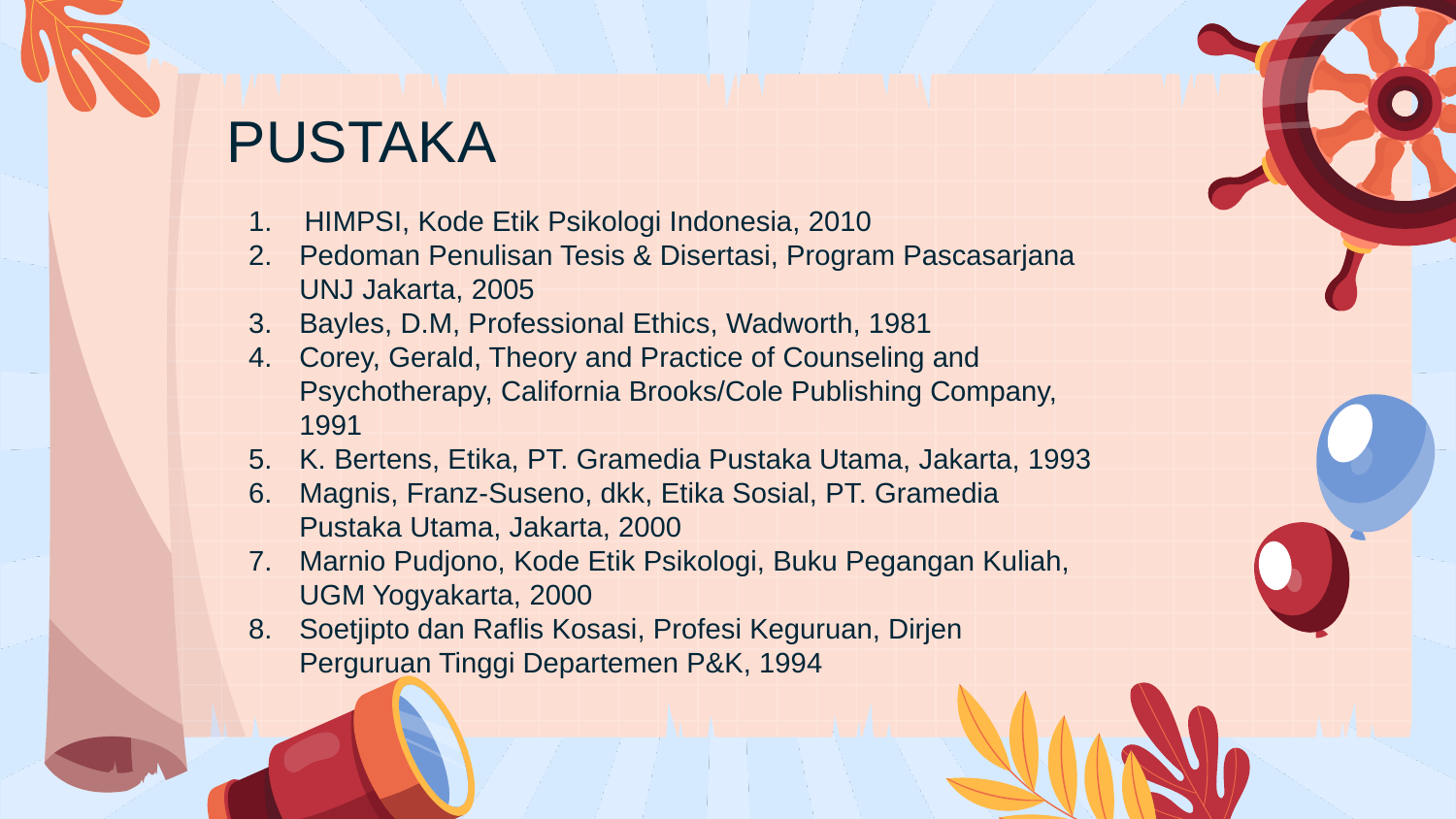

# PUSTAKA
1.    HIMPSI, Kode Etik Psikologi Indonesia, 2010
2. 	Pedoman Penulisan Tesis & Disertasi, Program Pascasarjana UNJ Jakarta, 2005
3. 	Bayles, D.M, Professional Ethics, Wadworth, 1981
4. 	Corey, Gerald, Theory and Practice of Counseling and Psychotherapy, California Brooks/Cole Publishing Company, 1991
5. 	K. Bertens, Etika, PT. Gramedia Pustaka Utama, Jakarta, 1993
6. 	Magnis, Franz-Suseno, dkk, Etika Sosial, PT. Gramedia Pustaka Utama, Jakarta, 2000
7. 	Marnio Pudjono, Kode Etik Psikologi, Buku Pegangan Kuliah, UGM Yogyakarta, 2000
8. 	Soetjipto dan Raflis Kosasi, Profesi Keguruan, Dirjen Perguruan Tinggi Departemen P&K, 1994